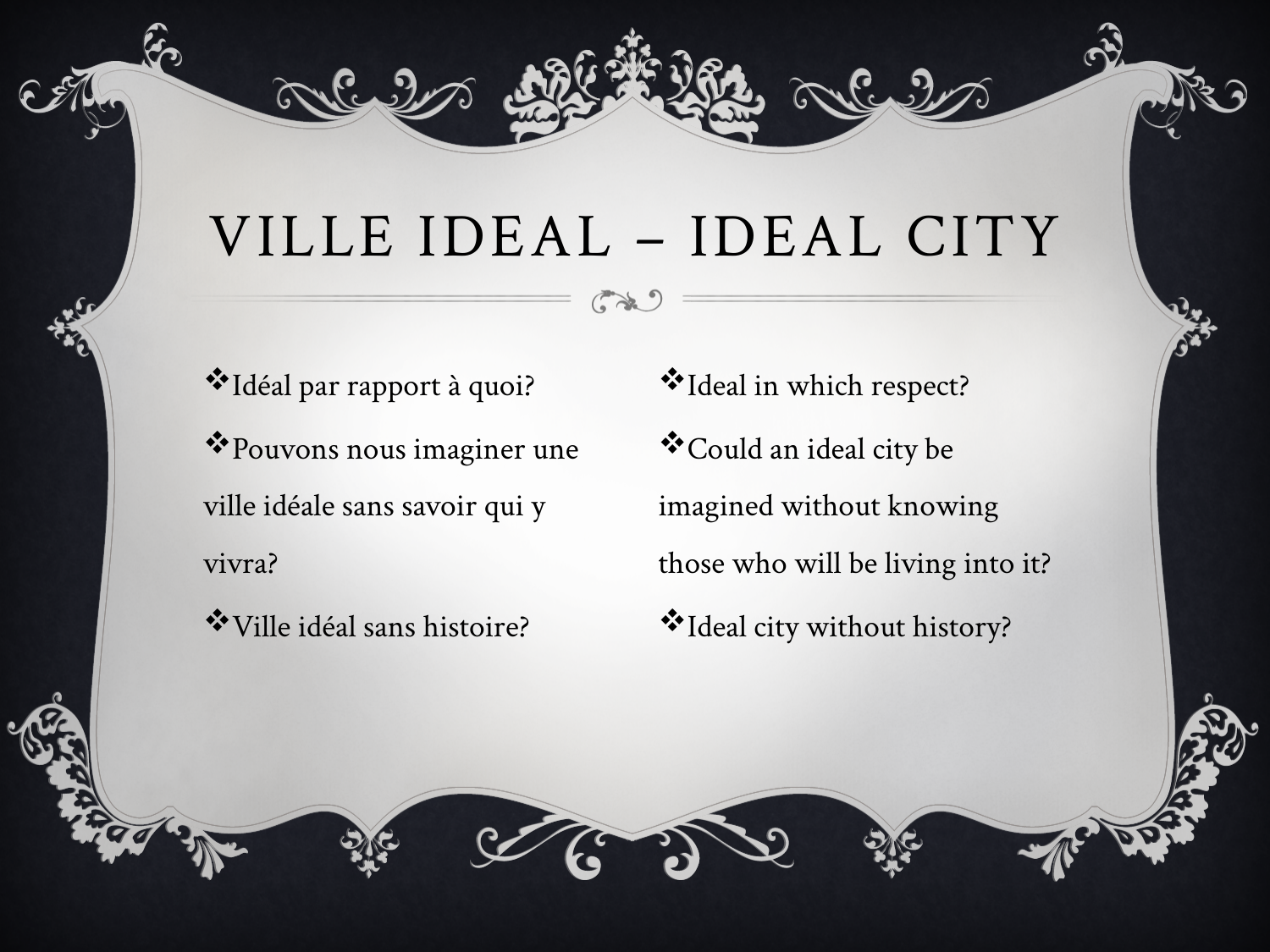

# Ville ideal – Ideal city
Idéal par rapport à quoi?
Pouvons nous imaginer une ville idéale sans savoir qui y vivra?
Ville idéal sans histoire?
Ideal in which respect?
Could an ideal city be imagined without knowing those who will be living into it?
Ideal city without history?